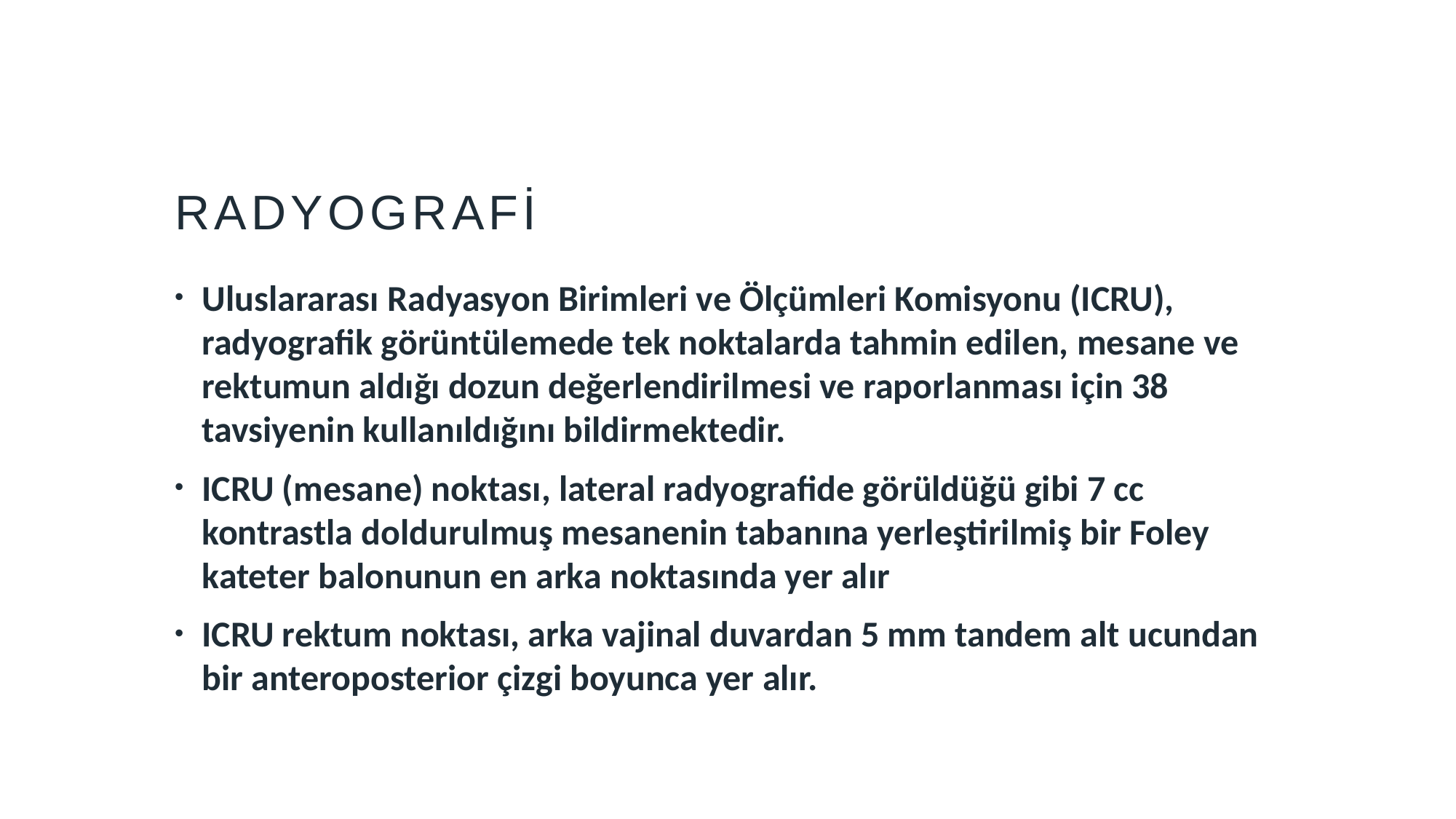

# radyografi
Uluslararası Radyasyon Birimleri ve Ölçümleri Komisyonu (ICRU), radyografik görüntülemede tek noktalarda tahmin edilen, mesane ve rektumun aldığı dozun değerlendirilmesi ve raporlanması için 38 tavsiyenin kullanıldığını bildirmektedir.
ICRU (mesane) noktası, lateral radyografide görüldüğü gibi 7 cc kontrastla doldurulmuş mesanenin tabanına yerleştirilmiş bir Foley kateter balonunun en arka noktasında yer alır
ICRU rektum noktası, arka vajinal duvardan 5 mm tandem alt ucundan bir anteroposterior çizgi boyunca yer alır.